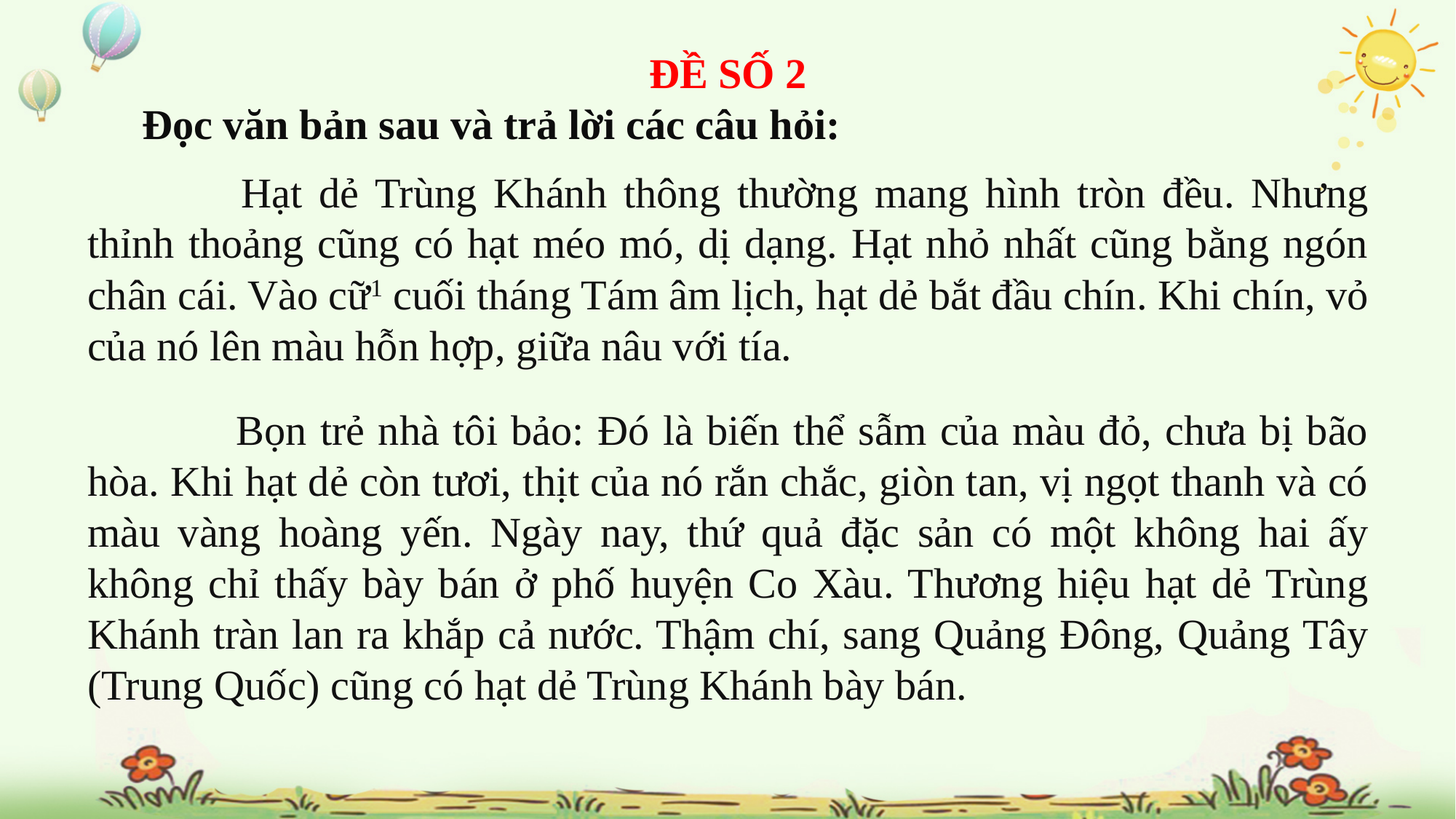

ĐỀ SỐ 2
Đọc văn bản sau và trả lời các câu hỏi:
      Hạt dẻ Trùng Khánh thông thường mang hình tròn đều. Nhưng thỉnh thoảng cũng có hạt méo mó, dị dạng. Hạt nhỏ nhất cũng bằng ngón chân cái. Vào cữ1 cuối tháng Tám âm lịch, hạt dẻ bắt đầu chín. Khi chín, vỏ của nó lên màu hỗn hợp, giữa nâu với tía.
       Bọn trẻ nhà tôi bảo: Đó là biến thể sẫm của màu đỏ, chưa bị bão hòa. Khi hạt dẻ còn tươi, thịt của nó rắn chắc, giòn tan, vị ngọt thanh và có màu vàng hoàng yến. Ngày nay, thứ quả đặc sản có một không hai ấy không chỉ thấy bày bán ở phố huyện Co Xàu. Thương hiệu hạt dẻ Trùng Khánh tràn lan ra khắp cả nước. Thậm chí, sang Quảng Đông, Quảng Tây (Trung Quốc) cũng có hạt dẻ Trùng Khánh bày bán.